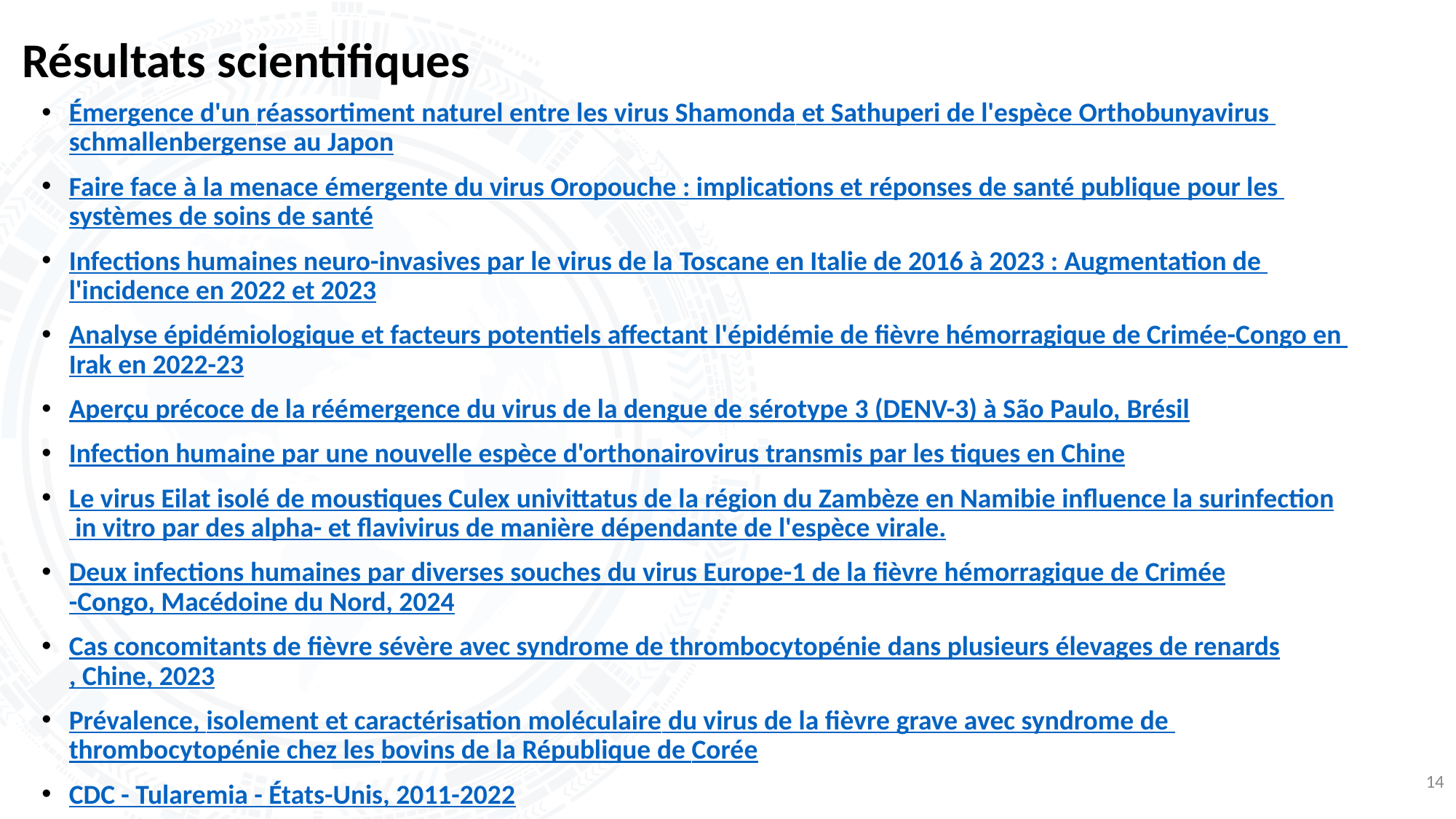

# Résultats scientifiques
Émergence d'un réassortiment naturel entre les virus Shamonda et Sathuperi de l'espèce Orthobunyavirus schmallenbergense au Japon
Faire face à la menace émergente du virus Oropouche : implications et réponses de santé publique pour les systèmes de soins de santé
Infections humaines neuro-invasives par le virus de la Toscane en Italie de 2016 à 2023 : Augmentation de l'incidence en 2022 et 2023
Analyse épidémiologique et facteurs potentiels affectant l'épidémie de fièvre hémorragique de Crimée-Congo en Irak en 2022-23
Aperçu précoce de la réémergence du virus de la dengue de sérotype 3 (DENV-3) à São Paulo, Brésil
Infection humaine par une nouvelle espèce d'orthonairovirus transmis par les tiques en Chine
Le virus Eilat isolé de moustiques Culex univittatus de la région du Zambèze en Namibie influence la surinfection in vitro par des alpha- et flavivirus de manière dépendante de l'espèce virale.
Deux infections humaines par diverses souches du virus Europe-1 de la fièvre hémorragique de Crimée-Congo, Macédoine du Nord, 2024
Cas concomitants de fièvre sévère avec syndrome de thrombocytopénie dans plusieurs élevages de renards, Chine, 2023
Prévalence, isolement et caractérisation moléculaire du virus de la fièvre grave avec syndrome de thrombocytopénie chez les bovins de la République de Corée
CDC - Tularemia - États-Unis, 2011-2022
14